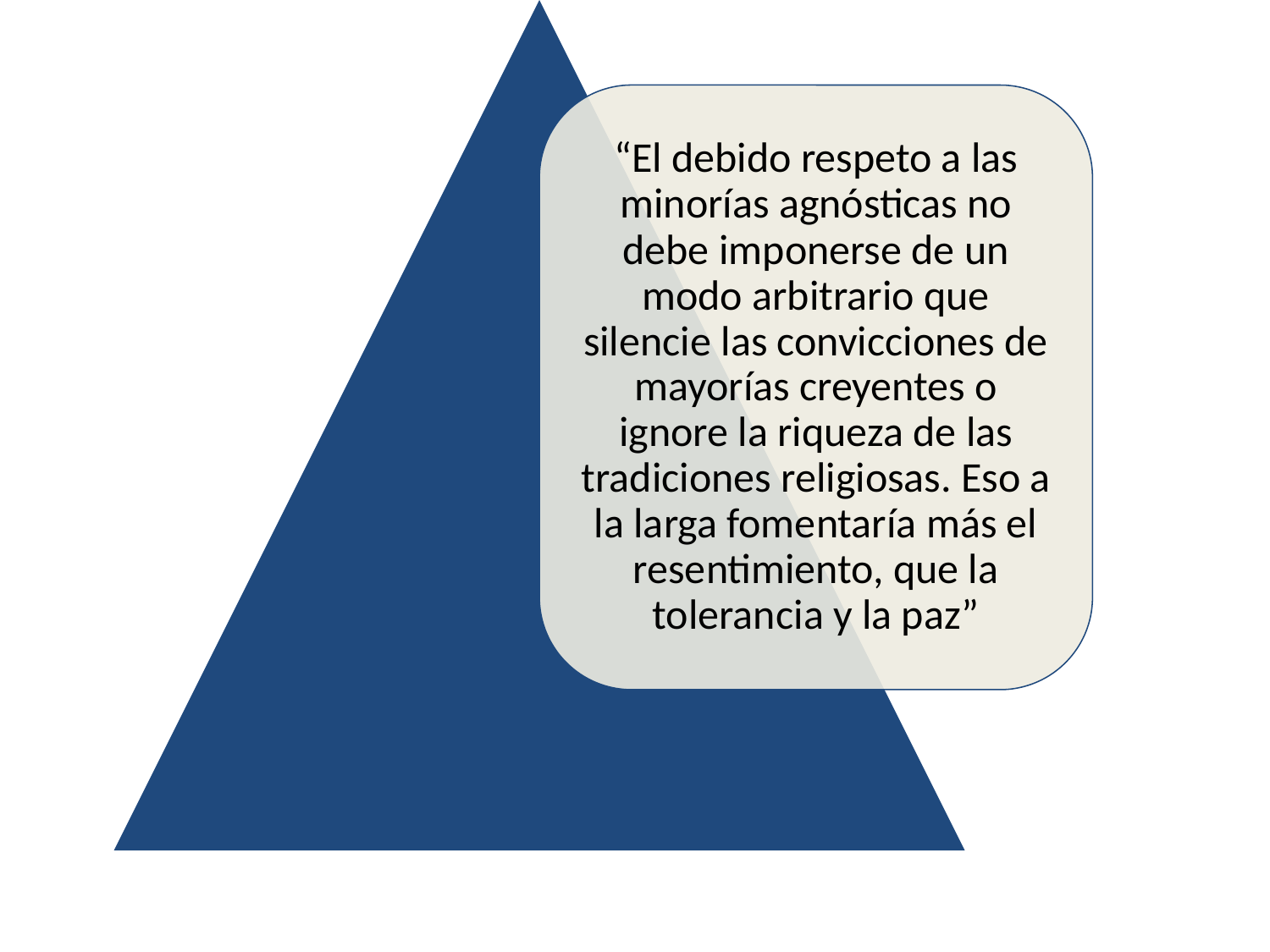

“El debido respeto a las minorías agnósticas no debe imponerse de un modo arbitrario que silencie las convicciones de mayorías creyentes o ignore la riqueza de las tradiciones religiosas. Eso a la larga fomentaría más el resentimiento, que la tolerancia y la paz”